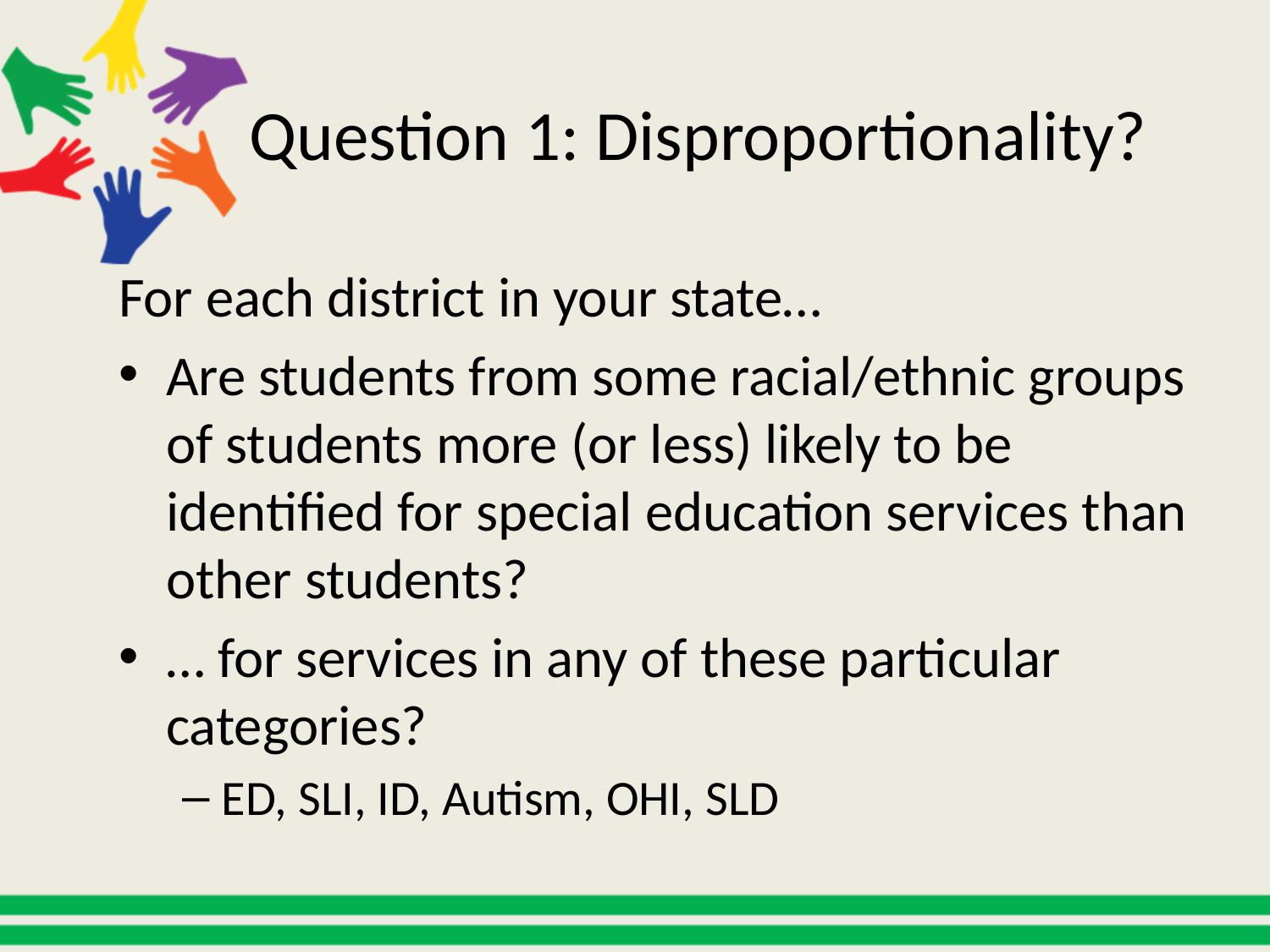

# Question 1: Disproportionality?
For each district in your state…
Are students from some racial/ethnic groups of students more (or less) likely to be identified for special education services than other students?
… for services in any of these particular categories?
ED, SLI, ID, Autism, OHI, SLD